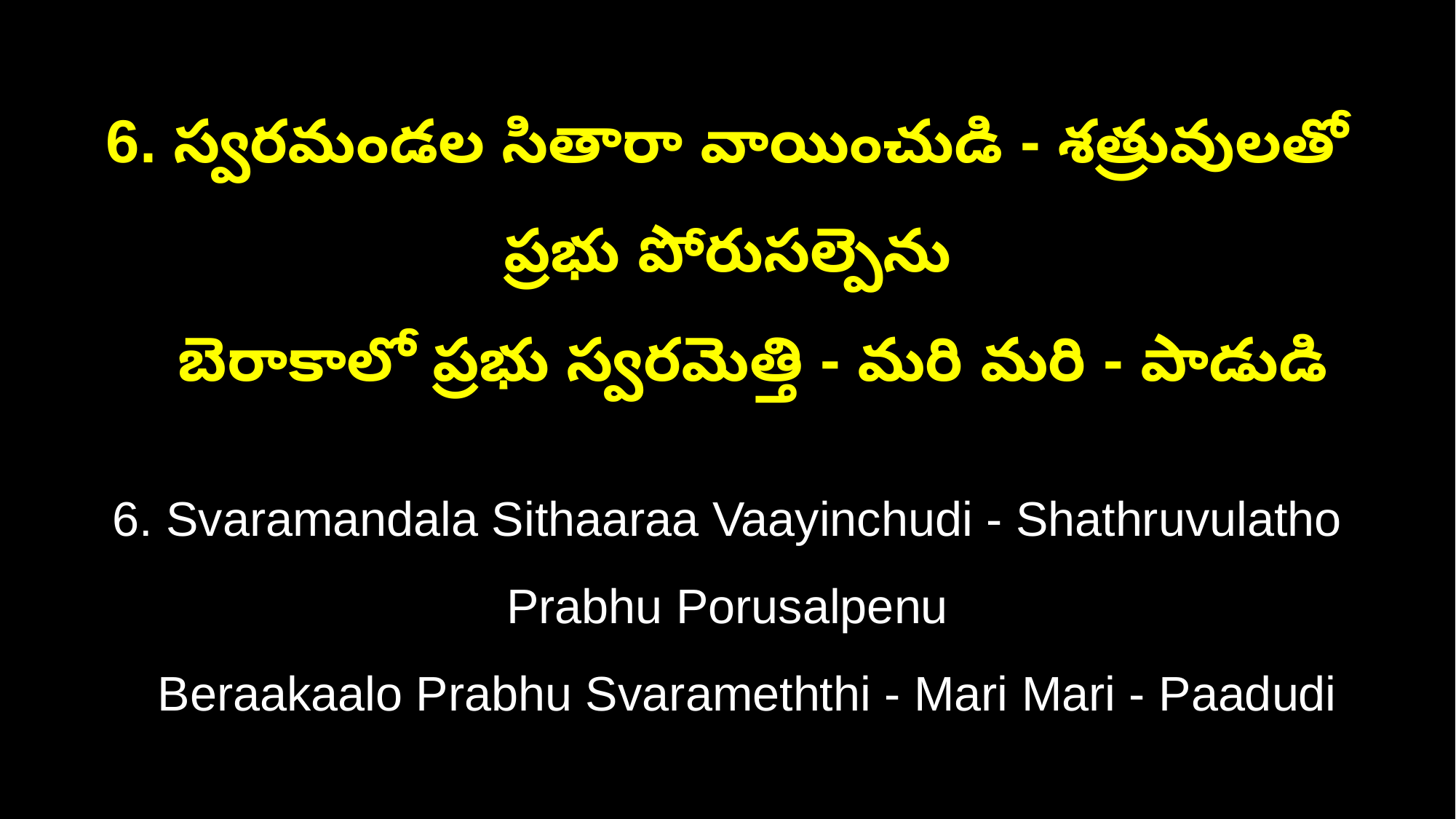

6. స్వరమండల సితారా వాయించుడి - శత్రువులతో ప్రభు పోరుసల్పెను
   బెరాకాలో ప్రభు స్వరమెత్తి - మరి మరి - పాడుడి
6. Svaramandala Sithaaraa Vaayinchudi - Shathruvulatho Prabhu Porusalpenu
   Beraakaalo Prabhu Svarameththi - Mari Mari - Paadudi